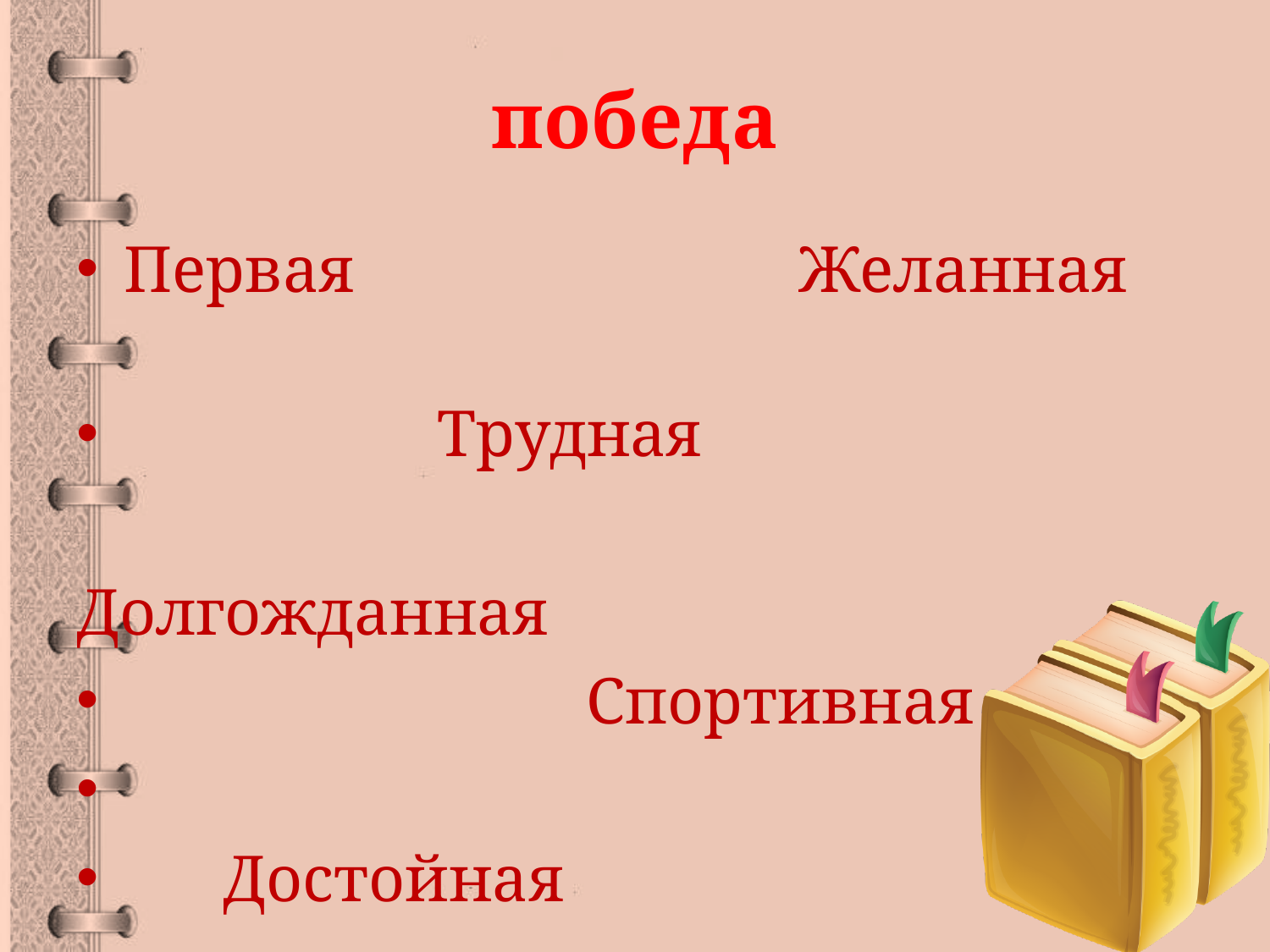

# победа
Первая                           Желанная
                   Трудная

Долгожданная
                            Спортивная

      Достойная